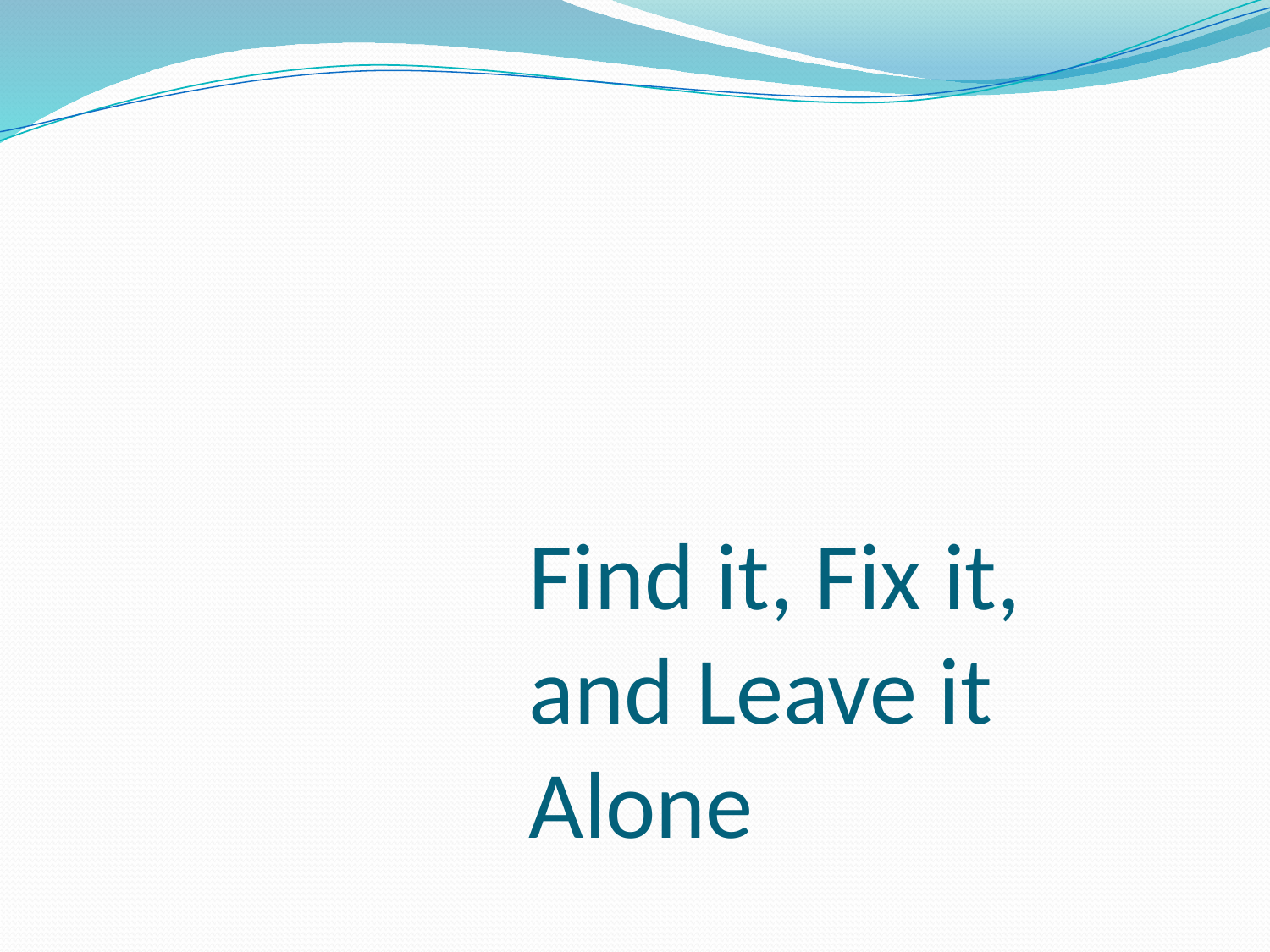

# Find it, Fix it, and Leave it Alone